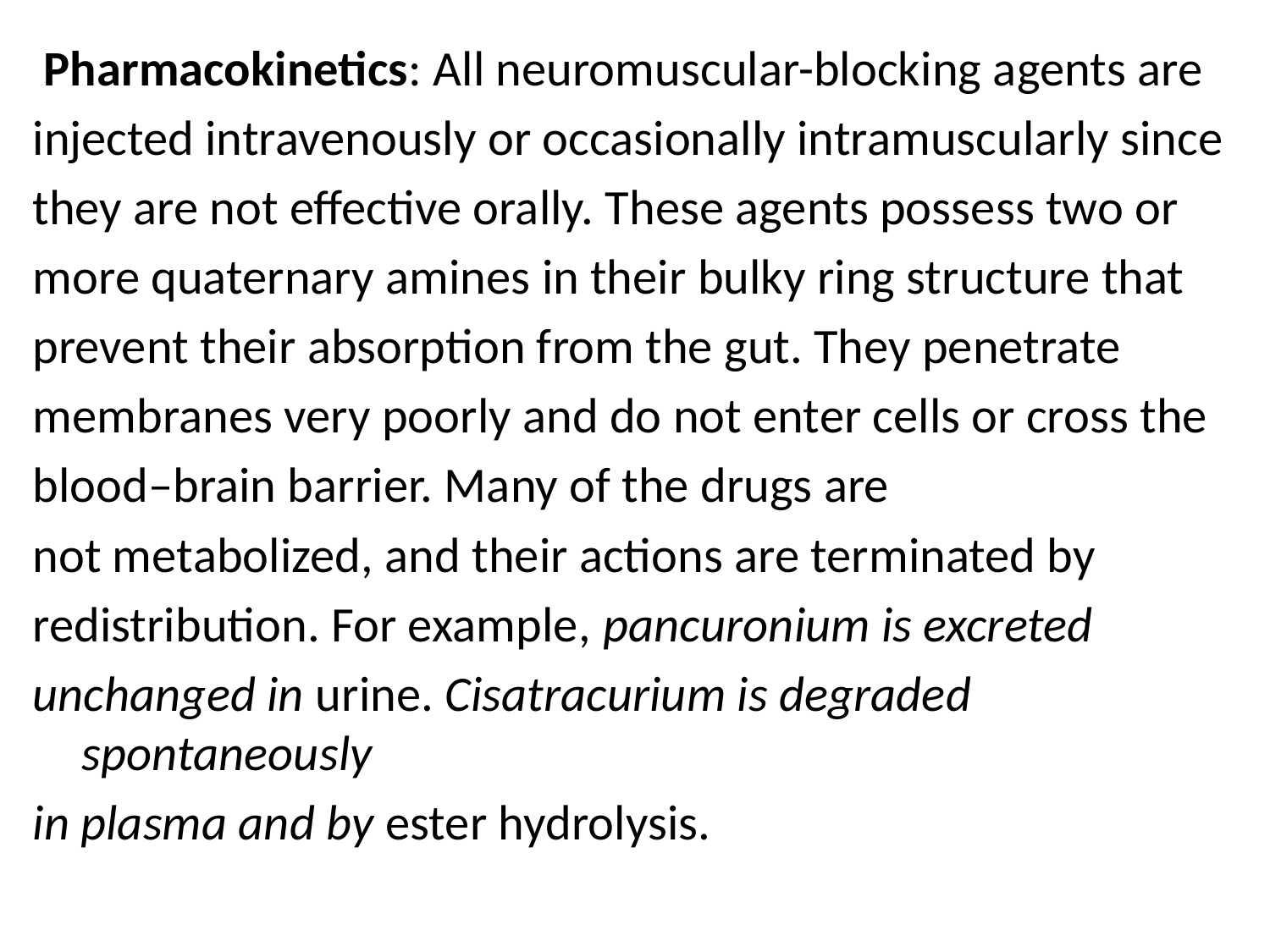

Pharmacokinetics: All neuromuscular-blocking agents are
injected intravenously or occasionally intramuscularly since
they are not effective orally. These agents possess two or
more quaternary amines in their bulky ring structure that
prevent their absorption from the gut. They penetrate
membranes very poorly and do not enter cells or cross the
blood–brain barrier. Many of the drugs are
not metabolized, and their actions are terminated by
redistribution. For example, pancuronium is excreted
unchanged in urine. Cisatracurium is degraded spontaneously
in plasma and by ester hydrolysis.